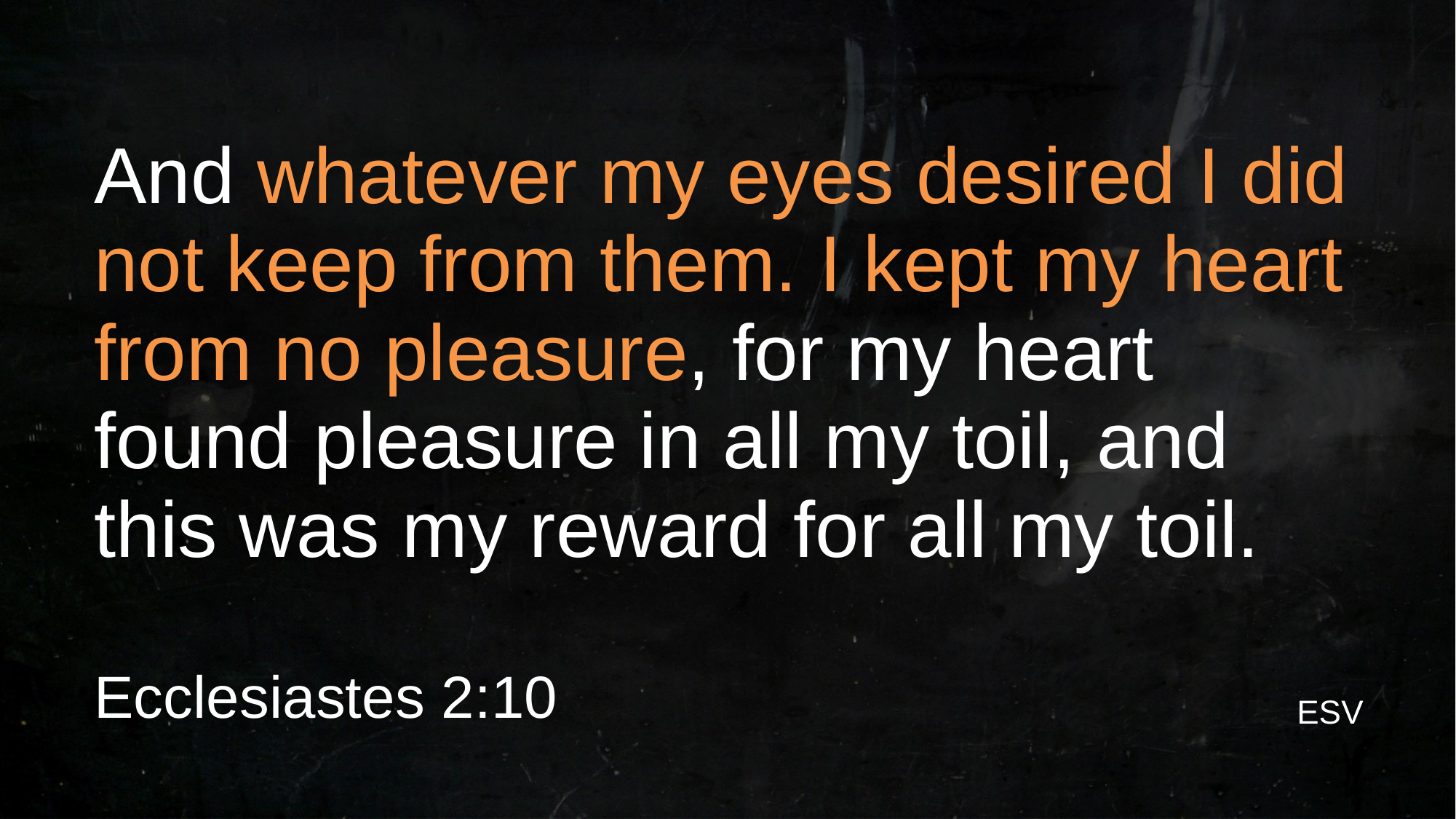

# And whatever my eyes desired I did not keep from them. I kept my heart from no pleasure, for my heart found pleasure in all my toil, and this was my reward for all my toil.
Ecclesiastes 2:10
ESV